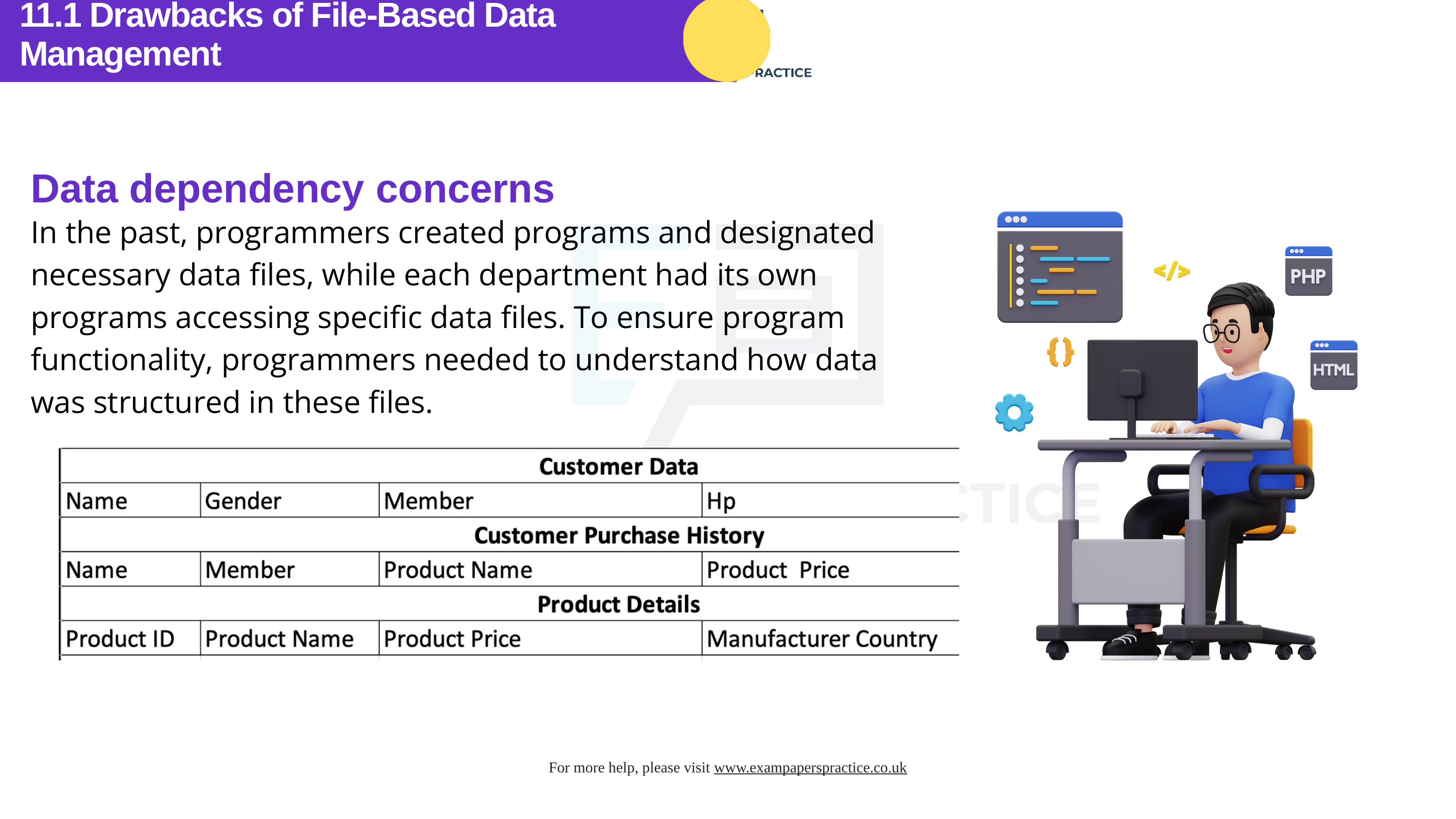

11.1 Drawbacks of File-Based Data Management

Data dependency concerns
In the past, programmers created programs and designated necessary data files, while each department had its own programs accessing specific data files. To ensure program functionality, programmers needed to understand how data was structured in these files.